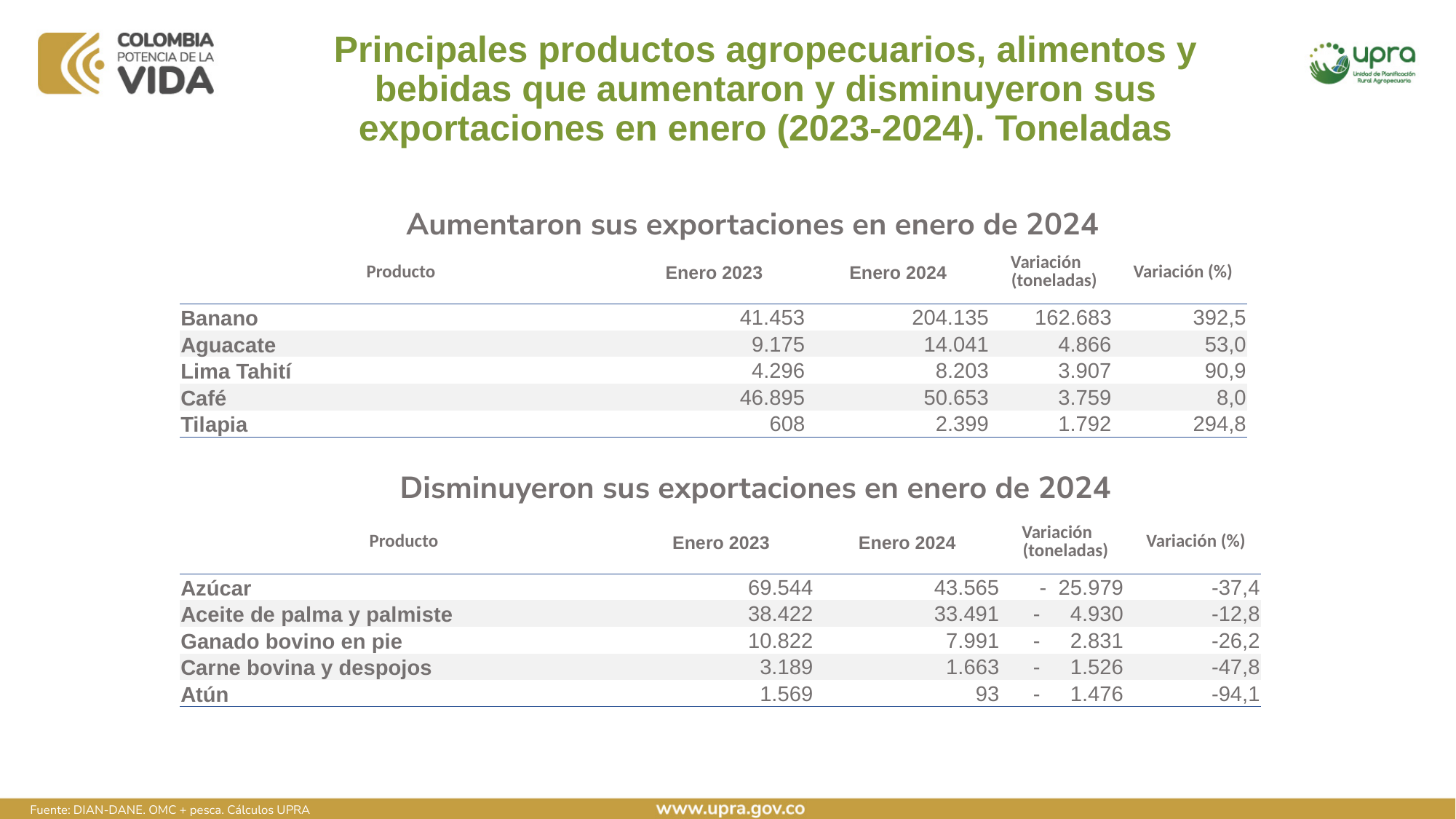

# Principales productos agropecuarios, alimentos y bebidas que aumentaron y disminuyeron sus exportaciones en enero (2023-2024). Toneladas
Aumentaron sus exportaciones en enero de 2024
| Producto | Enero 2023 | Enero 2024 | Variación (toneladas) | Variación (%) |
| --- | --- | --- | --- | --- |
| Banano | 41.453 | 204.135 | 162.683 | 392,5 |
| Aguacate | 9.175 | 14.041 | 4.866 | 53,0 |
| Lima Tahití | 4.296 | 8.203 | 3.907 | 90,9 |
| Café | 46.895 | 50.653 | 3.759 | 8,0 |
| Tilapia | 608 | 2.399 | 1.792 | 294,8 |
Disminuyeron sus exportaciones en enero de 2024
| Producto | Enero 2023 | Enero 2024 | Variación (toneladas) | Variación (%) |
| --- | --- | --- | --- | --- |
| Azúcar | 69.544 | 43.565 | - 25.979 | -37,4 |
| Aceite de palma y palmiste | 38.422 | 33.491 | - 4.930 | -12,8 |
| Ganado bovino en pie | 10.822 | 7.991 | - 2.831 | -26,2 |
| Carne bovina y despojos | 3.189 | 1.663 | - 1.526 | -47,8 |
| Atún | 1.569 | 93 | - 1.476 | -94,1 |
Fuente: DIAN-DANE. OMC + pesca. Cálculos UPRA